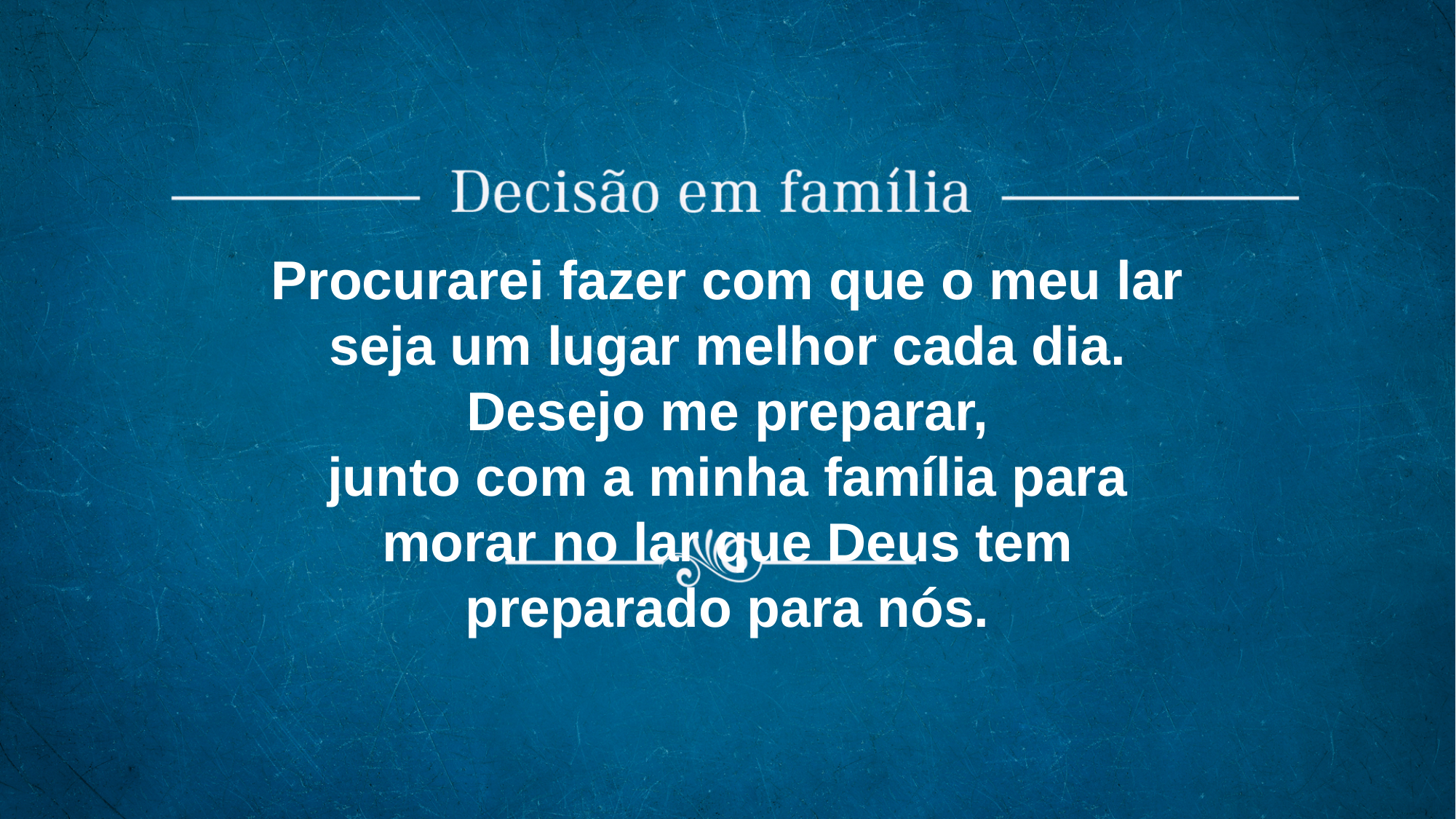

Procurarei fazer com que o meu lar seja um lugar melhor cada dia. Desejo me preparar,
junto com a minha família para morar no lar que Deus tem preparado para nós.